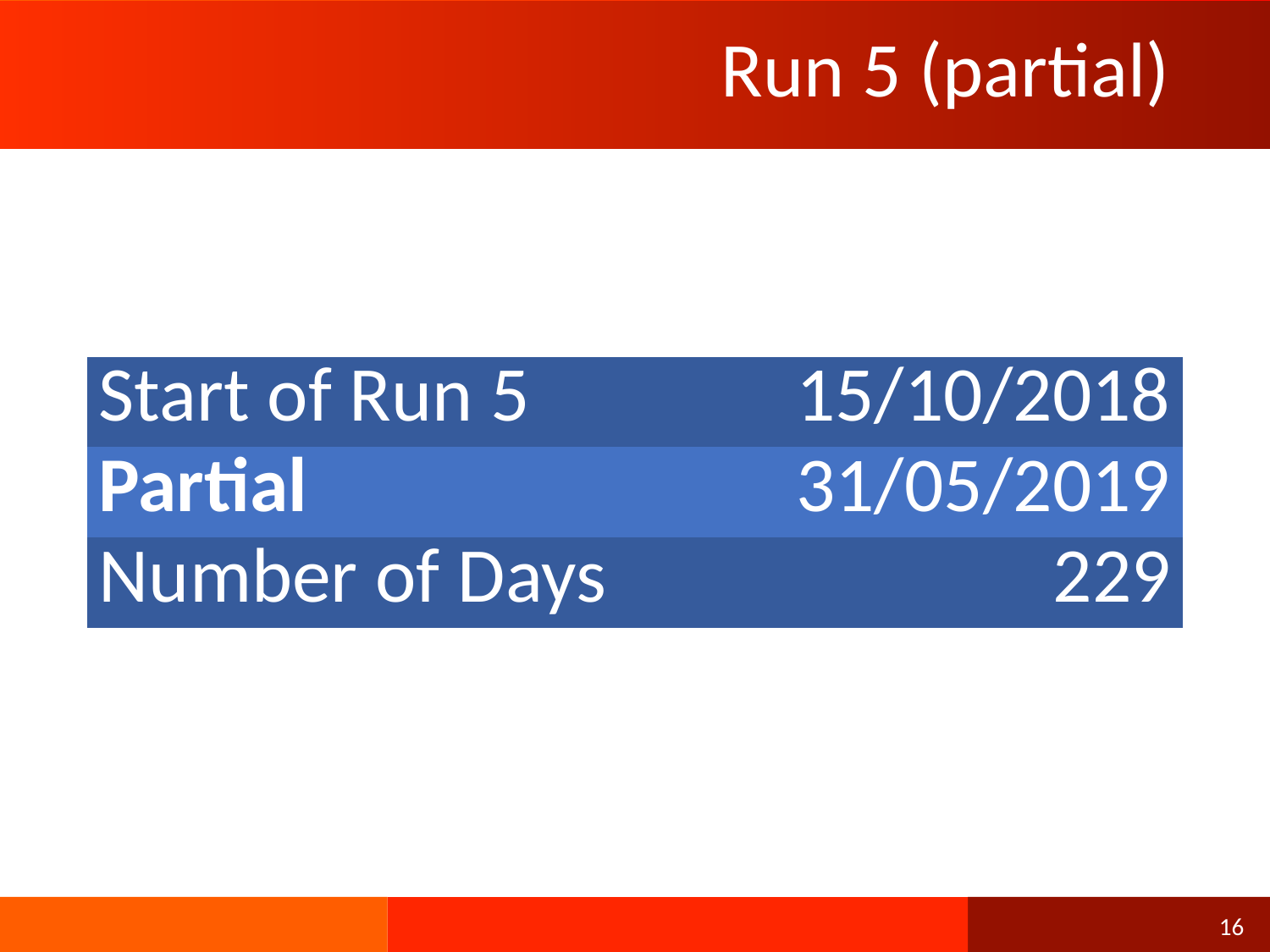

# Run 5 (partial)
| Start of Run 5 | 15/10/2018 |
| --- | --- |
| Partial | 31/05/2019 |
| Number of Days | 229 |
16